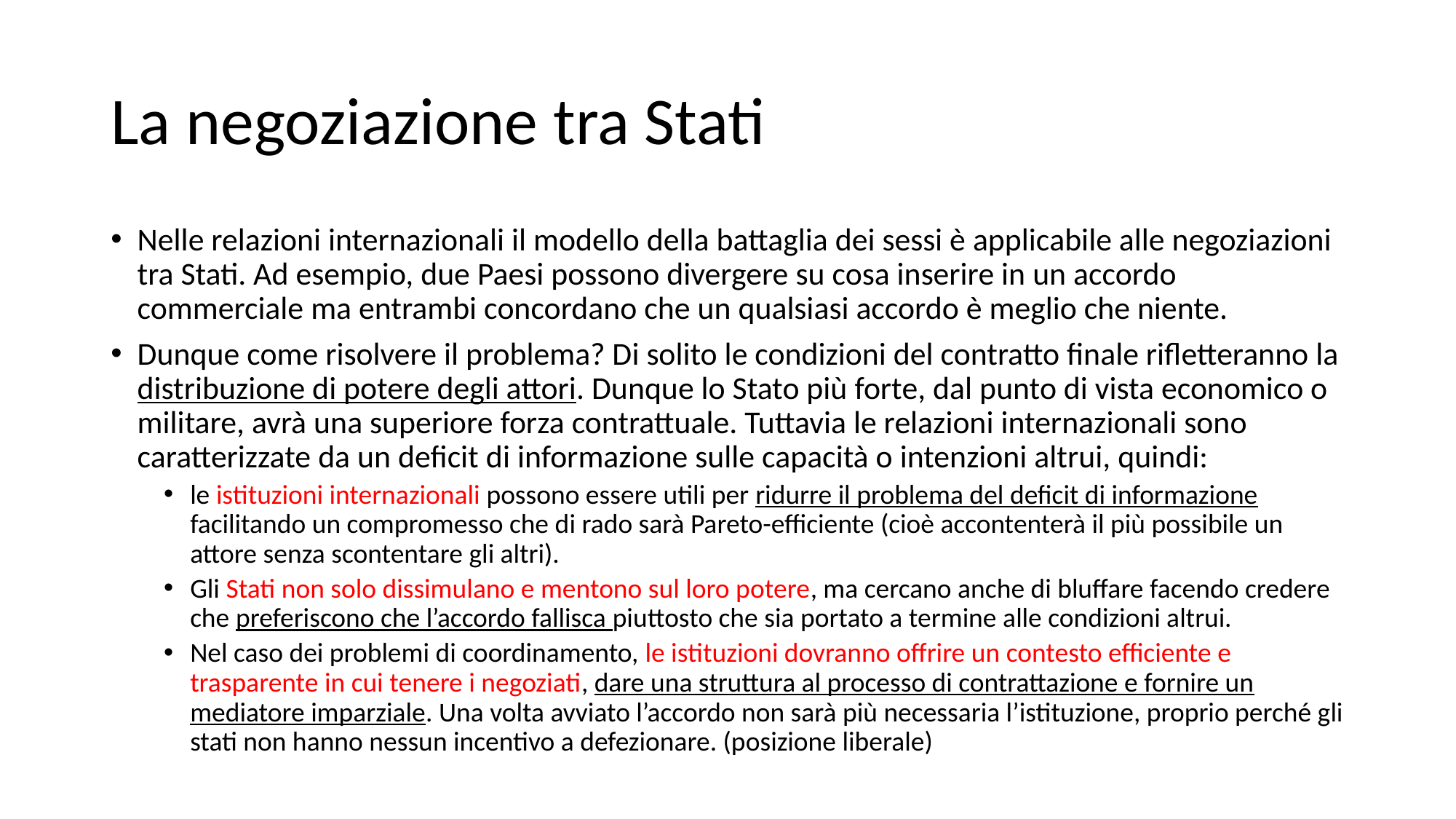

# La negoziazione tra Stati
Nelle relazioni internazionali il modello della battaglia dei sessi è applicabile alle negoziazioni tra Stati. Ad esempio, due Paesi possono divergere su cosa inserire in un accordo commerciale ma entrambi concordano che un qualsiasi accordo è meglio che niente.
Dunque come risolvere il problema? Di solito le condizioni del contratto finale rifletteranno la distribuzione di potere degli attori. Dunque lo Stato più forte, dal punto di vista economico o militare, avrà una superiore forza contrattuale. Tuttavia le relazioni internazionali sono caratterizzate da un deficit di informazione sulle capacità o intenzioni altrui, quindi:
le istituzioni internazionali possono essere utili per ridurre il problema del deficit di informazione facilitando un compromesso che di rado sarà Pareto-efficiente (cioè accontenterà il più possibile un attore senza scontentare gli altri).
Gli Stati non solo dissimulano e mentono sul loro potere, ma cercano anche di bluffare facendo credere che preferiscono che l’accordo fallisca piuttosto che sia portato a termine alle condizioni altrui.
Nel caso dei problemi di coordinamento, le istituzioni dovranno offrire un contesto efficiente e trasparente in cui tenere i negoziati, dare una struttura al processo di contrattazione e fornire un mediatore imparziale. Una volta avviato l’accordo non sarà più necessaria l’istituzione, proprio perché gli stati non hanno nessun incentivo a defezionare. (posizione liberale)